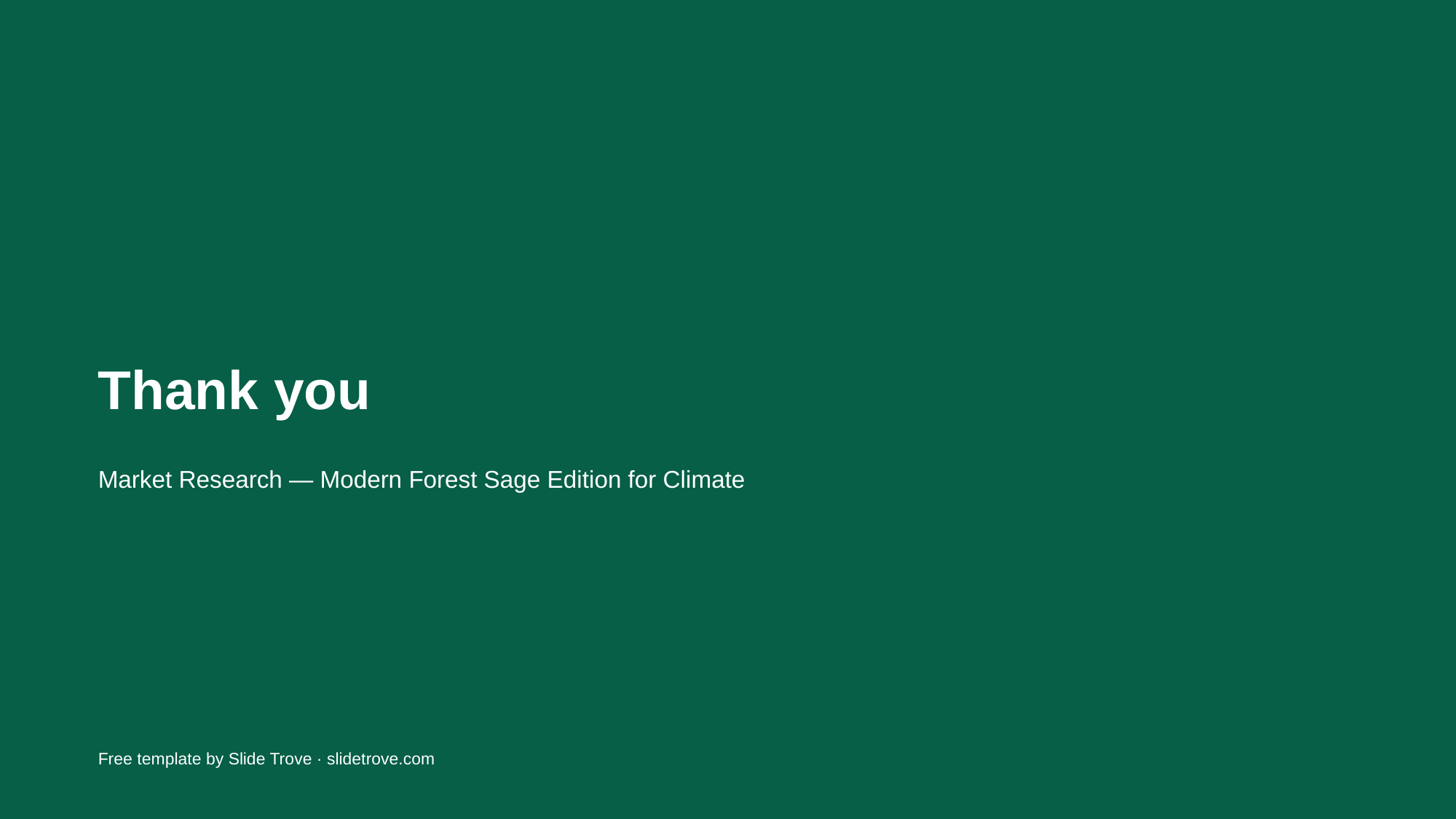

Thank you
Market Research — Modern Forest Sage Edition for Climate
Free template by Slide Trove · slidetrove.com